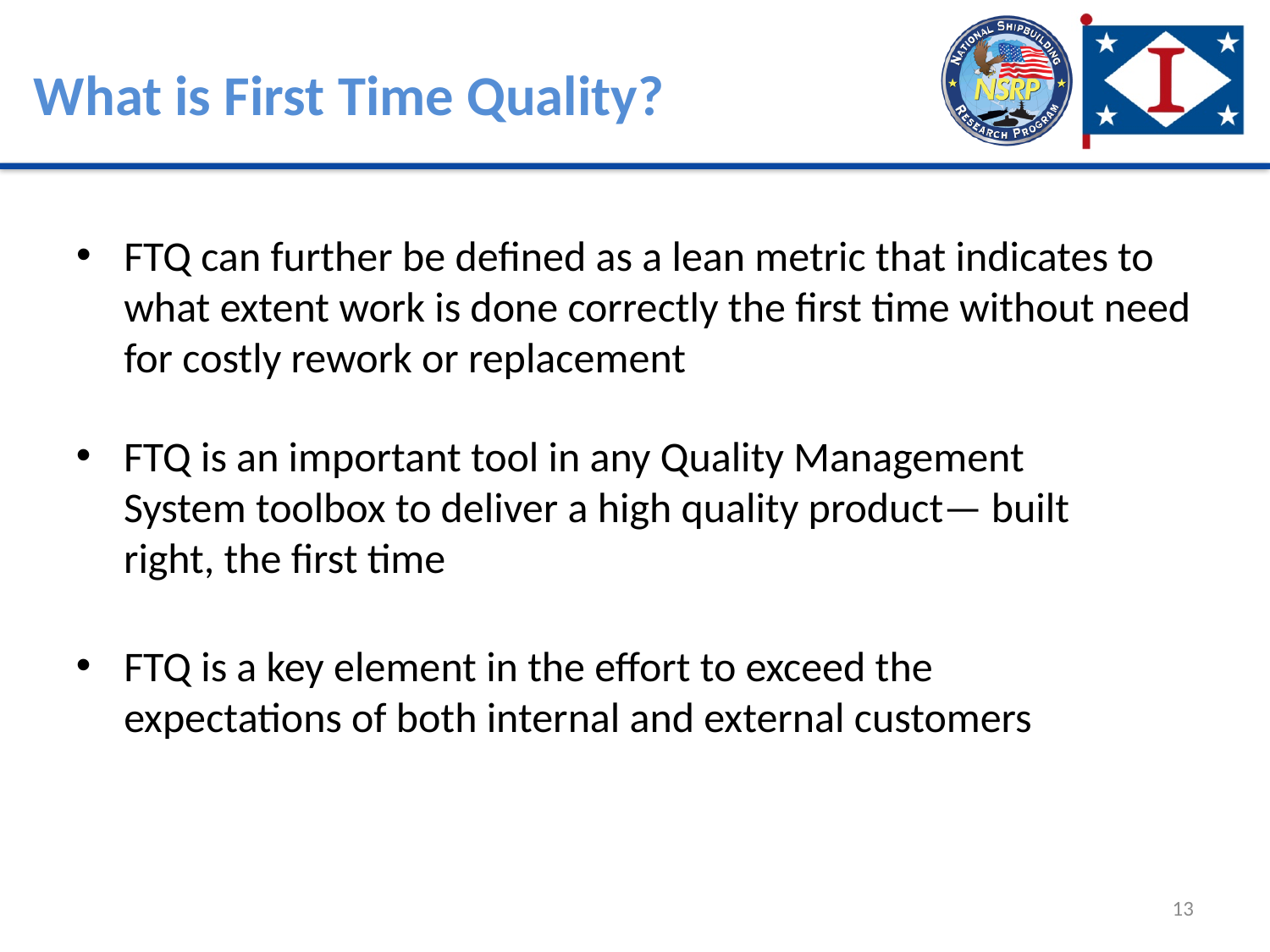

What is First Time Quality?
FTQ can further be defined as a lean metric that indicates to what extent work is done correctly the first time without need for costly rework or replacement
FTQ is an important tool in any Quality Management System toolbox to deliver a high quality product— built right, the first time

FTQ is a key element in the effort to exceed the expectations of both internal and external customers
13